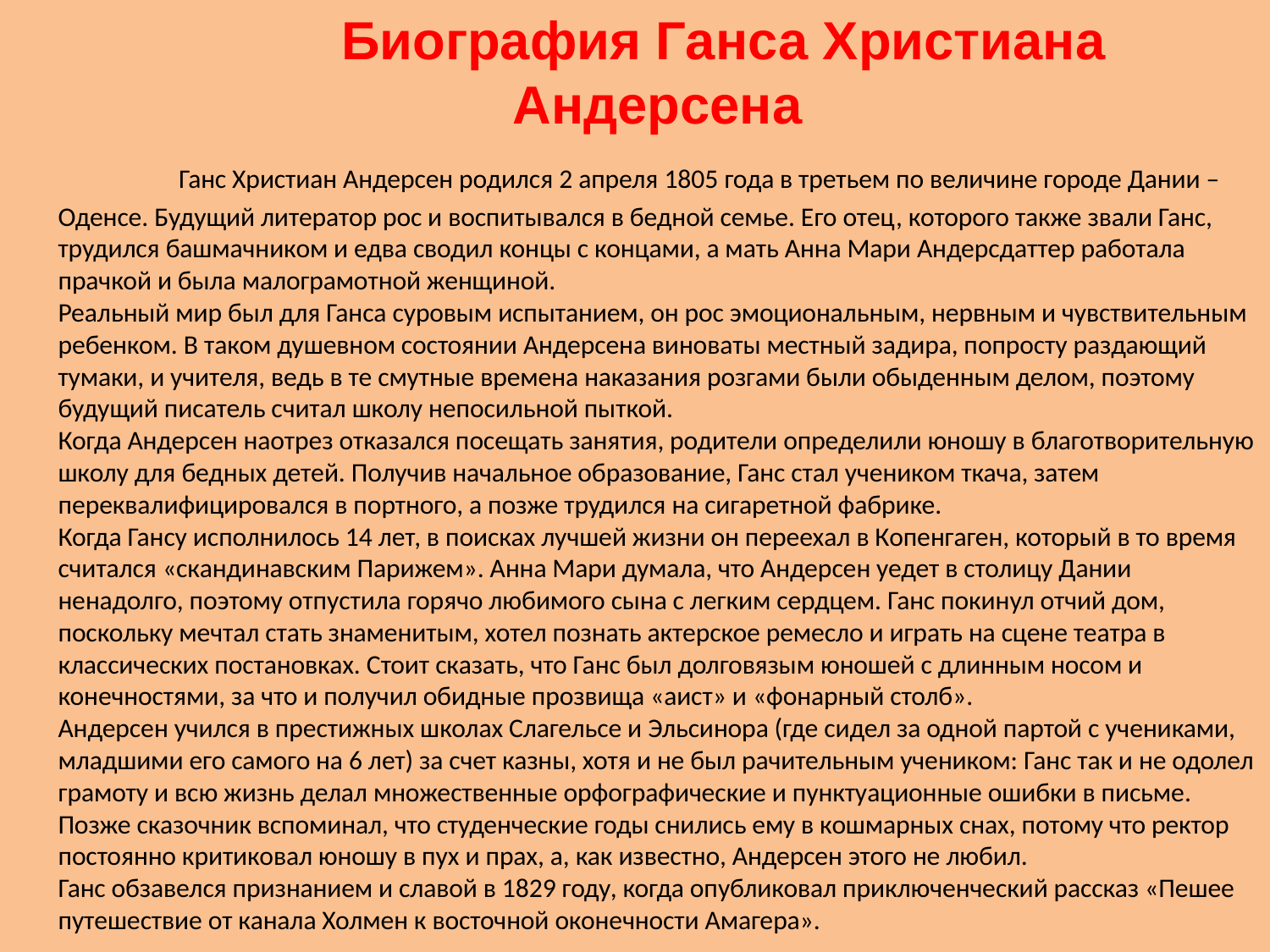

Биография Ганса Христиана Андерсена
    	Ганс Христиан Андерсен родился 2 апреля 1805 года в третьем по величине городе Дании – Оденсе. Будущий литератор рос и воспитывался в бедной семье. Его отец, которого также звали Ганс, трудился башмачником и едва сводил концы с концами, а мать Анна Мари Андерсдаттер работала прачкой и была малограмотной женщиной.
		Реальный мир был для Ганса суровым испытанием, он рос эмоциональным, нервным и чувствительным ребенком. В таком душевном состоянии Андерсена виноваты местный задира, попросту раздающий тумаки, и учителя, ведь в те смутные времена наказания розгами были обыденным делом, поэтому будущий писатель считал школу непосильной пыткой.
		Когда Андерсен наотрез отказался посещать занятия, родители определили юношу в благотворительную школу для бедных детей. Получив начальное образование, Ганс стал учеником ткача, затем переквалифицировался в портного, а позже трудился на сигаретной фабрике.
		Когда Гансу исполнилось 14 лет, в поисках лучшей жизни он переехал в Копенгаген, который в то время считался «скандинавским Парижем». Анна Мари думала, что Андерсен уедет в столицу Дании ненадолго, поэтому отпустила горячо любимого сына с легким сердцем. Ганс покинул отчий дом, поскольку мечтал стать знаменитым, хотел познать актерское ремесло и играть на сцене театра в классических постановках. Стоит сказать, что Ганс был долговязым юношей с длинным носом и конечностями, за что и получил обидные прозвища «аист» и «фонарный столб».
		Андерсен учился в престижных школах Слагельсе и Эльсинора (где сидел за одной партой с учениками, младшими его самого на 6 лет) за счет казны, хотя и не был рачительным учеником: Ганс так и не одолел грамоту и всю жизнь делал множественные орфографические и пунктуационные ошибки в письме. Позже сказочник вспоминал, что студенческие годы снились ему в кошмарных снах, потому что ректор постоянно критиковал юношу в пух и прах, а, как известно, Андерсен этого не любил.
		Ганс обзавелся признанием и славой в 1829 году, когда опубликовал приключенческий рассказ «Пешее путешествие от канала Холмен к восточной оконечности Амагера».